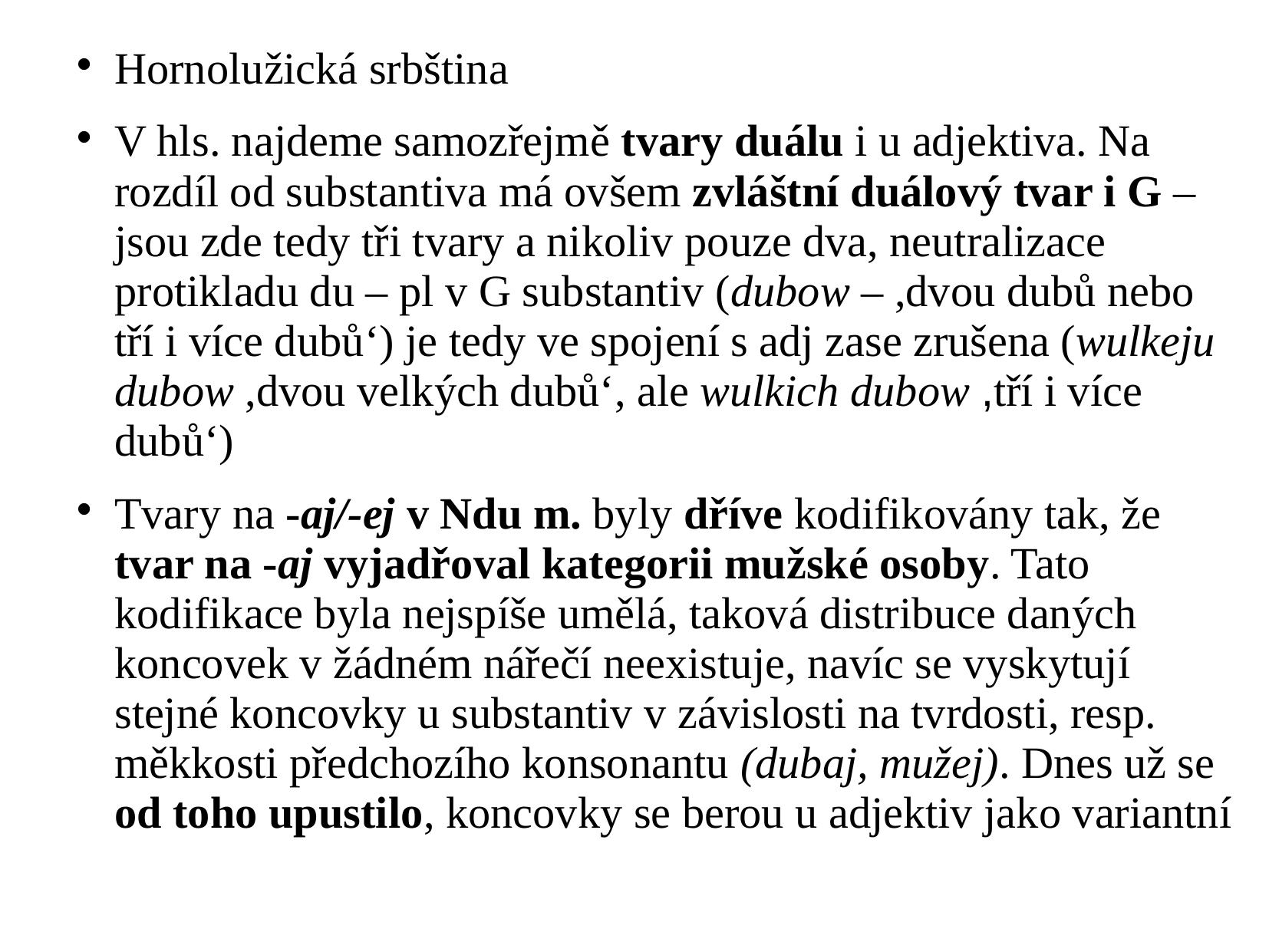

Hornolužická srbština
V hls. najdeme samozřejmě tvary duálu i u adjektiva. Na rozdíl od substantiva má ovšem zvláštní duálový tvar i G – jsou zde tedy tři tvary a nikoliv pouze dva, neutralizace protikladu du – pl v G substantiv (dubow – ,dvou dubů nebo tří i více dubůʻ) je tedy ve spojení s adj zase zrušena (wulkeju dubow ,dvou velkých dubůʻ, ale wulkich dubow ,tří i více dubůʻ)
Tvary na -aj/-ej v Ndu m. byly dříve kodifikovány tak, že tvar na -aj vyjadřoval kategorii mužské osoby. Tato kodifikace byla nejspíše umělá, taková distribuce daných koncovek v žádném nářečí neexistuje, navíc se vyskytují stejné koncovky u substantiv v závislosti na tvrdosti, resp. měkkosti předchozího konsonantu (dubaj, mužej). Dnes už se od toho upustilo, koncovky se berou u adjektiv jako variantní